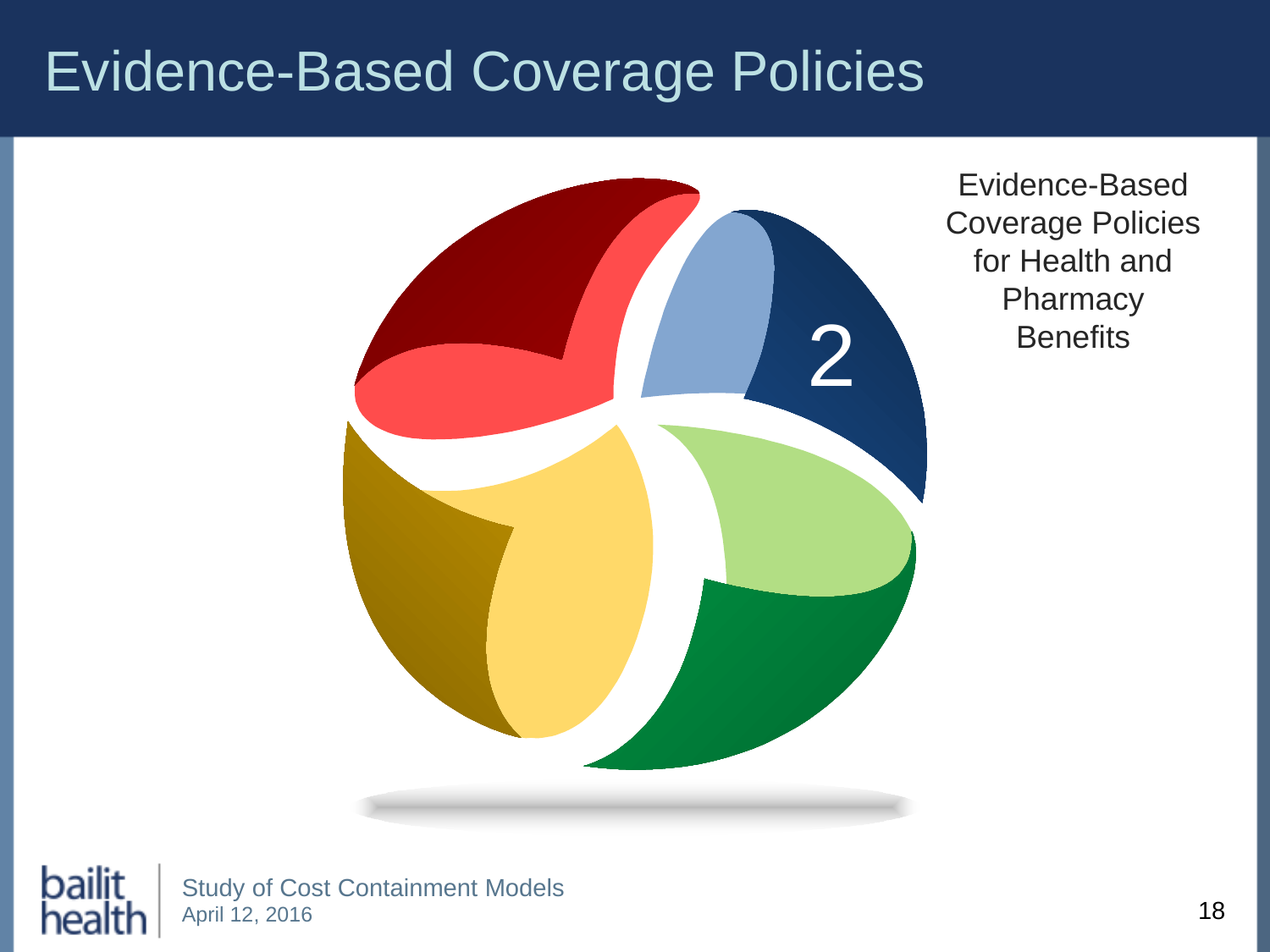

# Evidence-Based Coverage Policies
Evidence-Based Coverage Policies for Health and Pharmacy Benefits

2
18